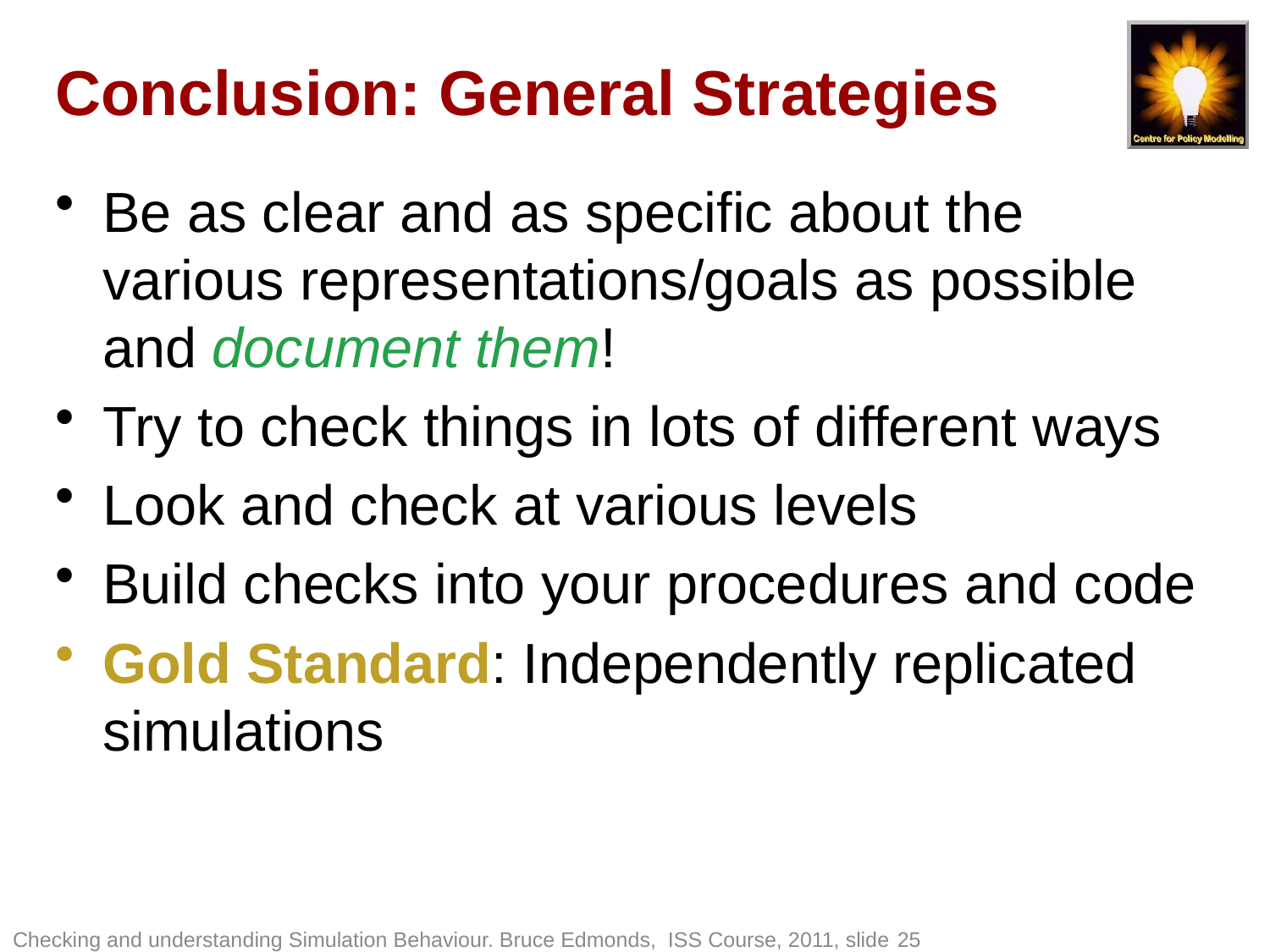

# Conclusion: General Strategies
Be as clear and as specific about the various representations/goals as possible and document them!
Try to check things in lots of different ways
Look and check at various levels
Build checks into your procedures and code
Gold Standard: Independently replicated simulations
Checking and understanding Simulation Behaviour. Bruce Edmonds,  ISS Course, 2011, slide 25